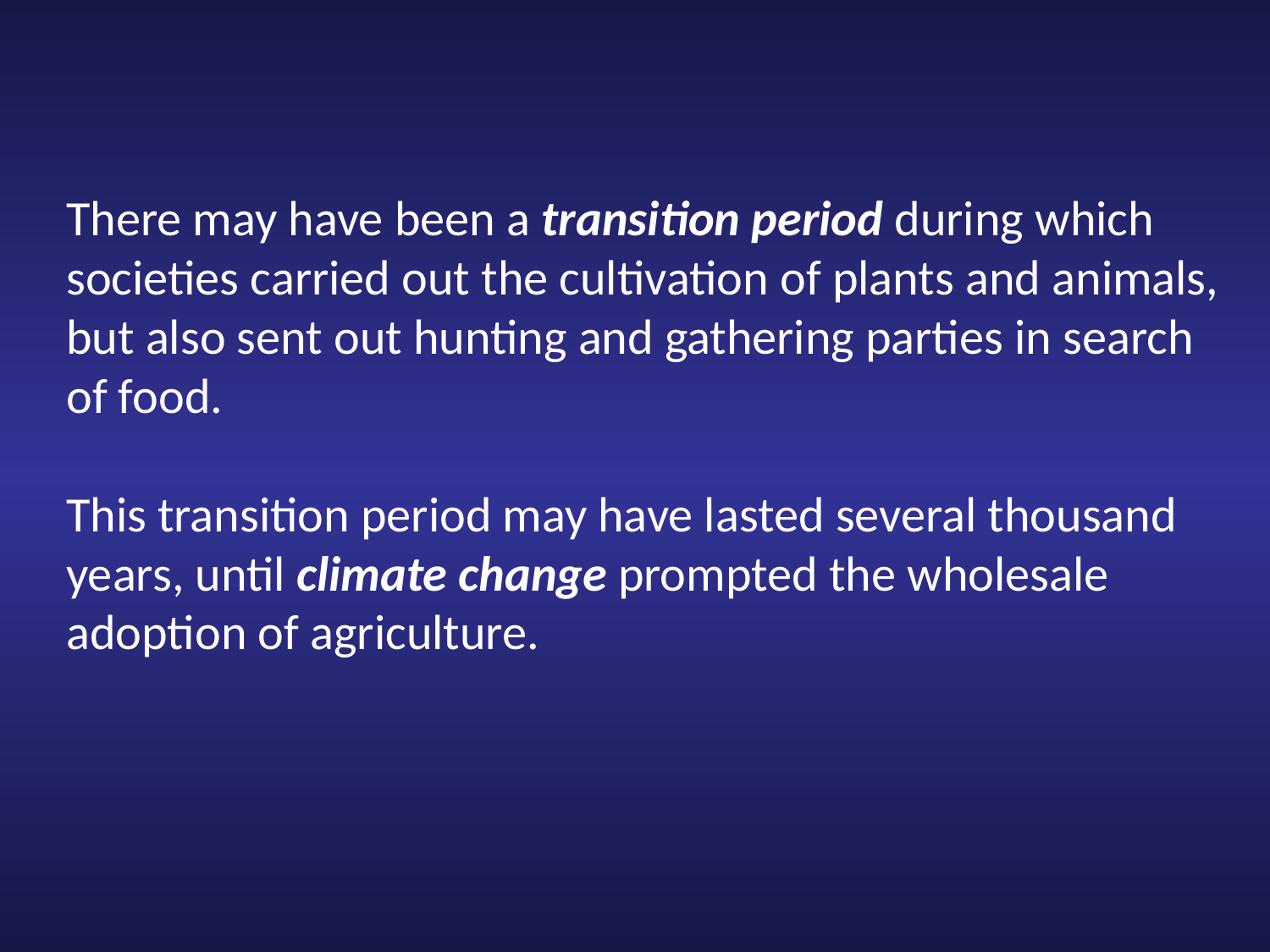

There may have been a transition period during which
societies carried out the cultivation of plants and animals, but also sent out hunting and gathering parties in search
of food.

This transition period may have lasted several thousand
years, until climate change prompted the wholesale
adoption of agriculture.